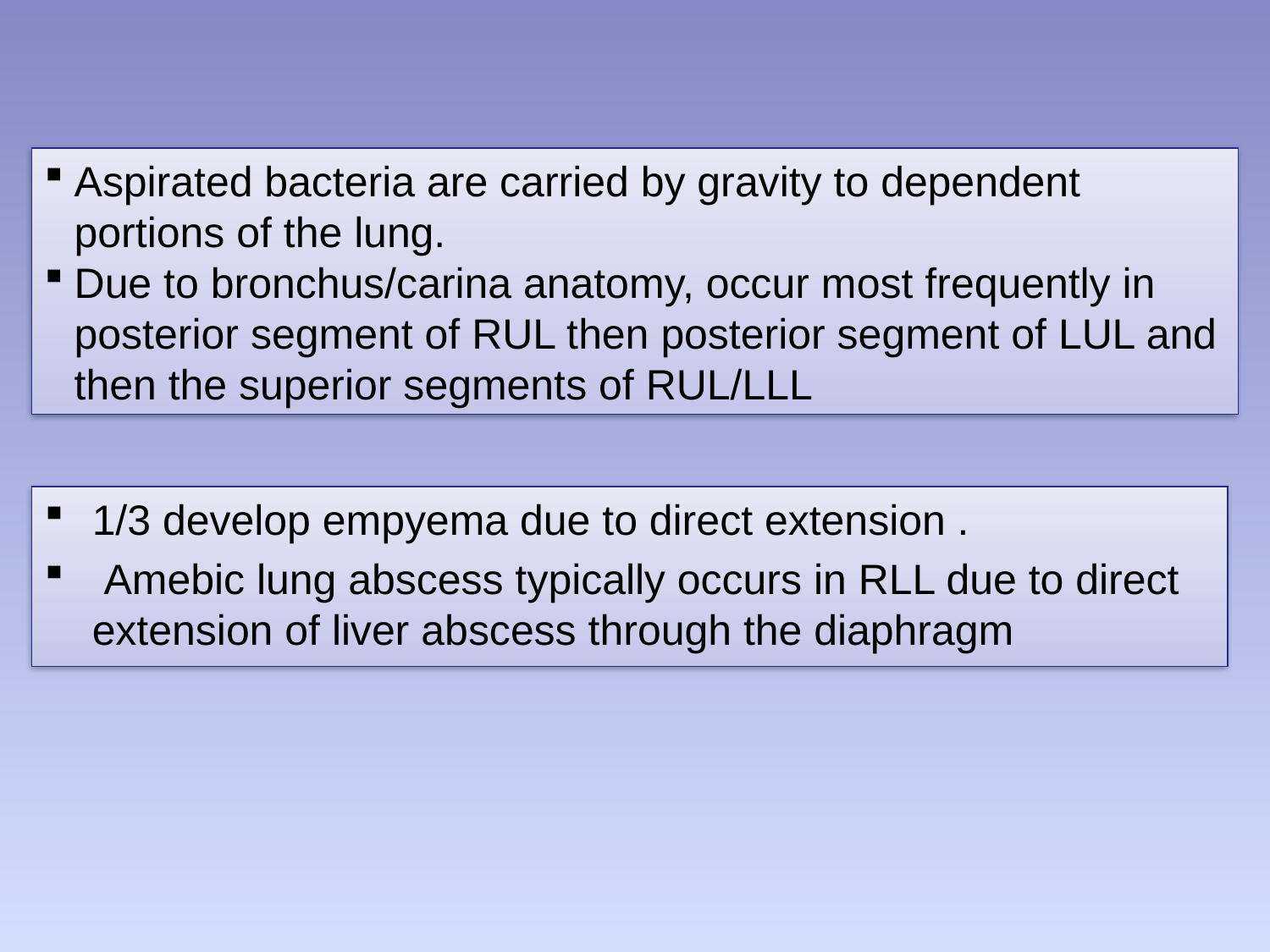

Aspirated bacteria are carried by gravity to dependent portions of the lung.
Due to bronchus/carina anatomy, occur most frequently in posterior segment of RUL then posterior segment of LUL and then the superior segments of RUL/LLL
1/3 develop empyema due to direct extension .
 Amebic lung abscess typically occurs in RLL due to direct extension of liver abscess through the diaphragm